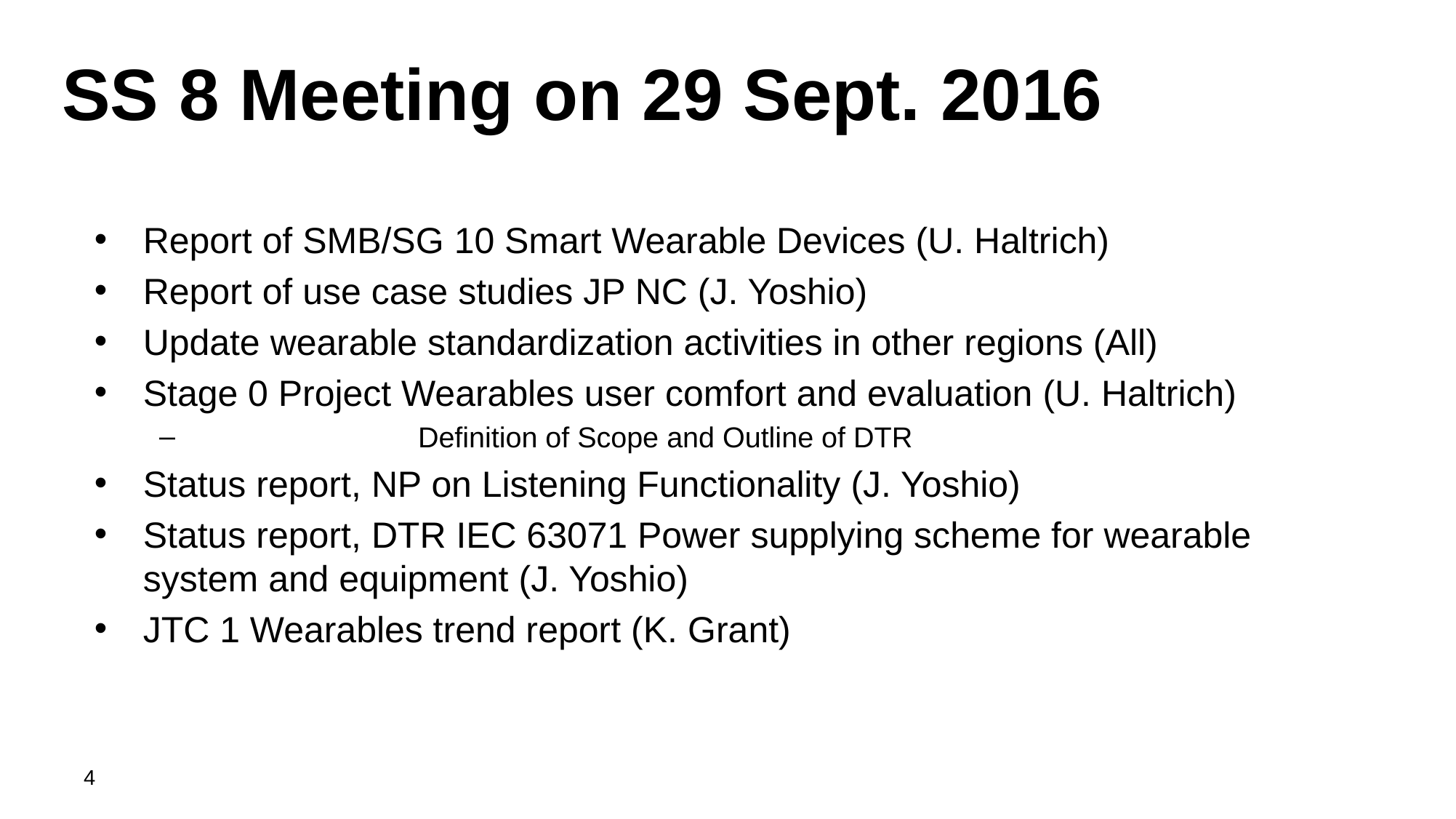

# SS 8 Meeting on 29 Sept. 2016
Report of SMB/SG 10 Smart Wearable Devices (U. Haltrich)
Report of use case studies JP NC (J. Yoshio)
Update wearable standardization activities in other regions (All)
Stage 0 Project Wearables user comfort and evaluation (U. Haltrich)
		Definition of Scope and Outline of DTR
Status report, NP on Listening Functionality (J. Yoshio)
Status report, DTR IEC 63071 Power supplying scheme for wearable system and equipment (J. Yoshio)
JTC 1 Wearables trend report (K. Grant)

4